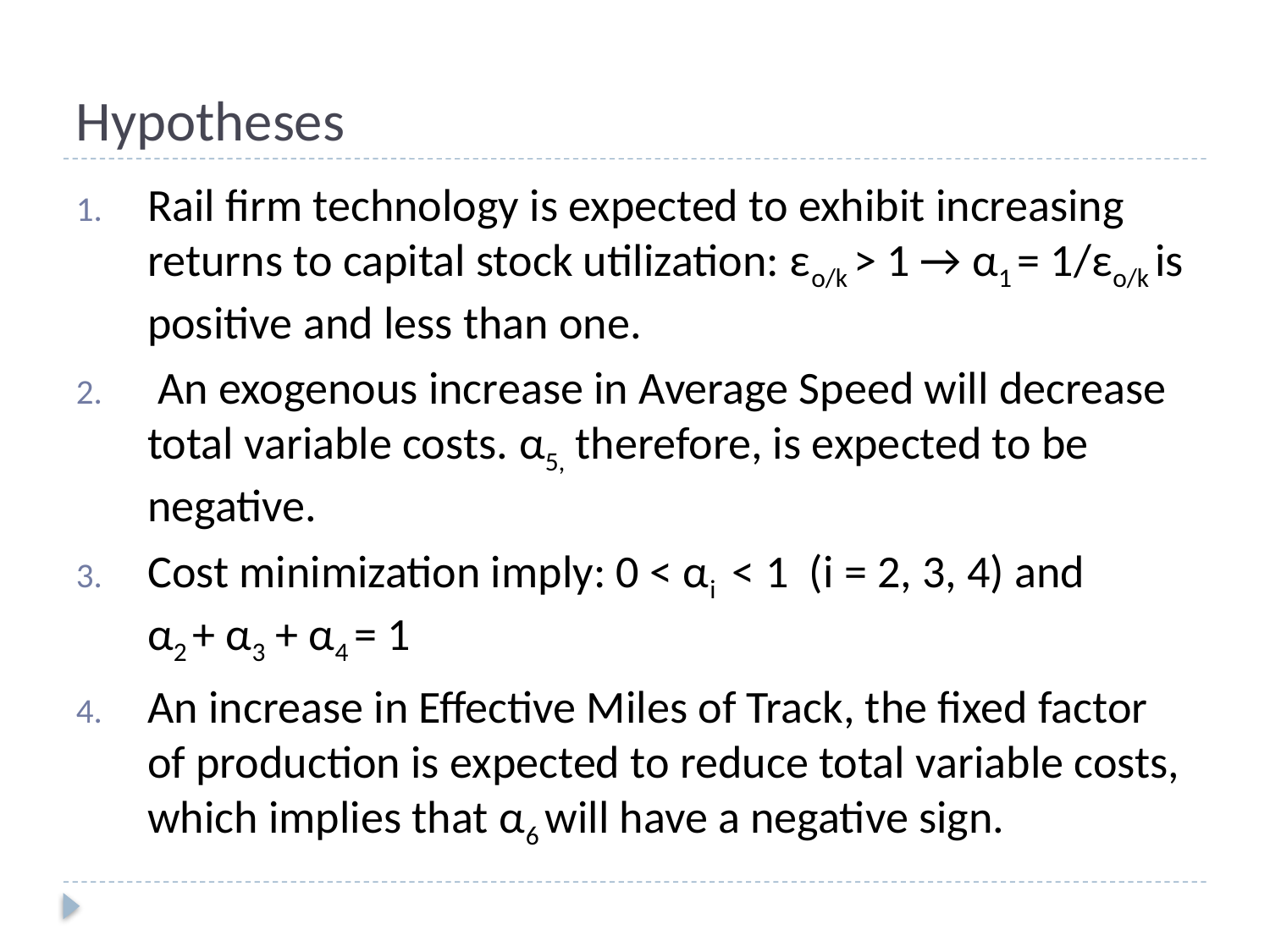

# Hypotheses
Rail firm technology is expected to exhibit increasing returns to capital stock utilization: εo/k > 1 → α1 = 1/εo/k is positive and less than one.
 An exogenous increase in Average Speed will decrease total variable costs. α5, therefore, is expected to be negative.
Cost minimization imply: 0 < αi  < 1  (i = 2, 3, 4) and           α2 + α3 + α4 = 1
An increase in Effective Miles of Track, the fixed factor of production is expected to reduce total variable costs, which implies that α6 will have a negative sign.